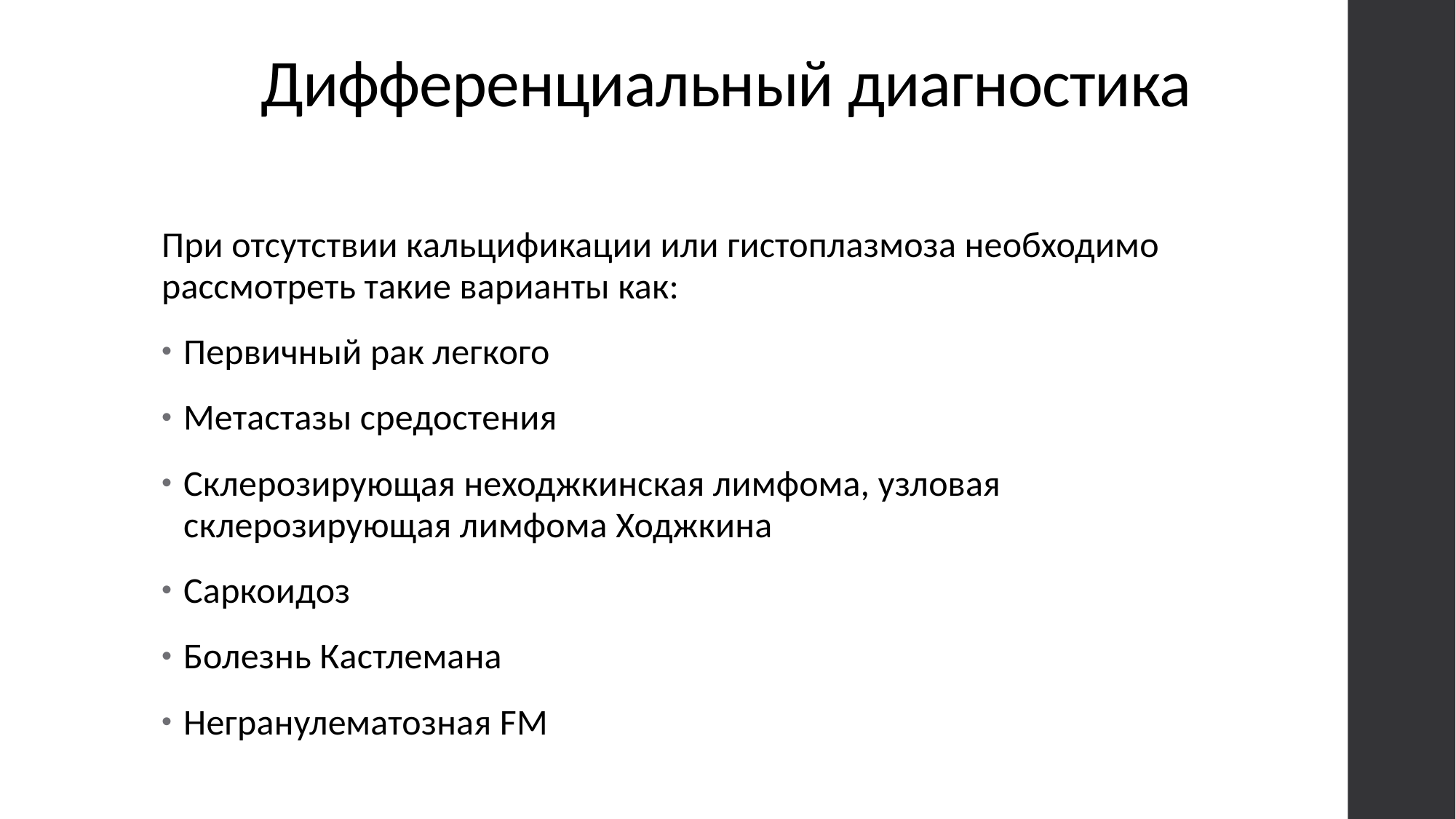

# Дифференциальный диагностика
При отсутствии кальцификации или гистоплазмоза необходимо рассмотреть такие варианты как:
Первичный рак легкого
Метастазы средостения
Склерозирующая неходжкинская лимфома, узловая склерозирующая лимфома Ходжкина
Саркоидоз
Болезнь Кастлемана
Негранулематозная FM